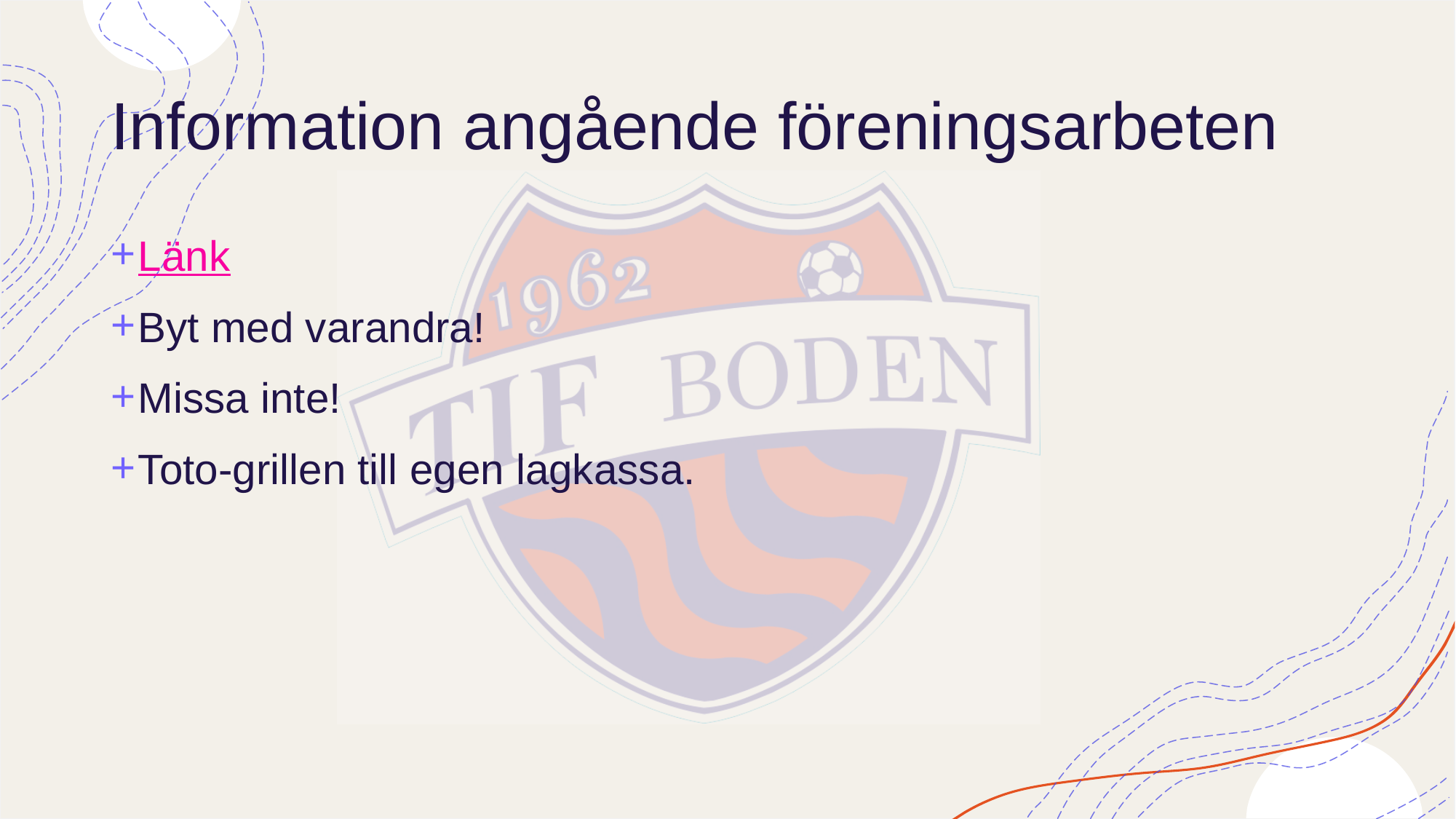

# Information angående föreningsarbeten
Länk
Byt med varandra!
Missa inte!
Toto-grillen till egen lagkassa.